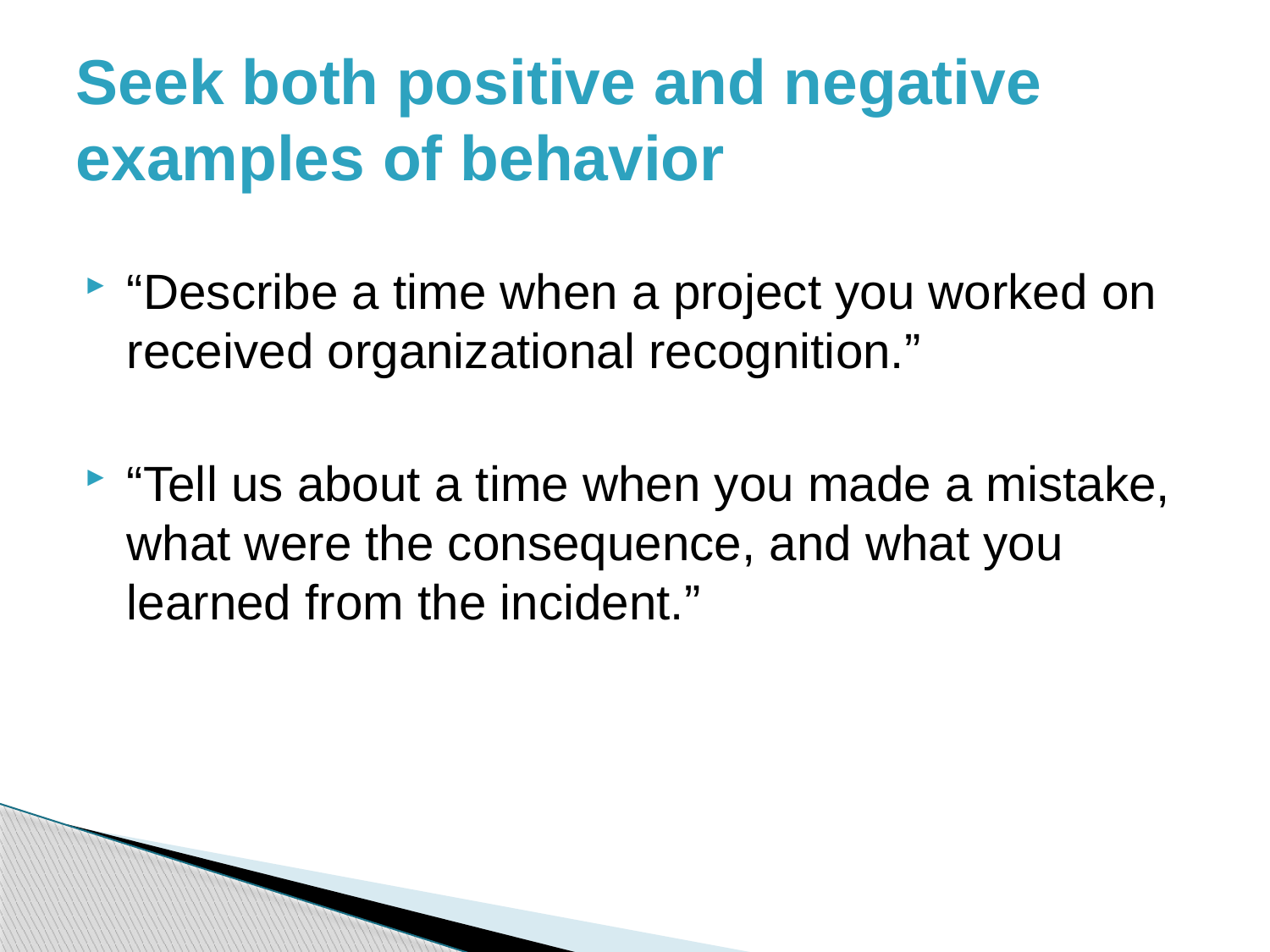

# Seek both positive and negative examples of behavior
“Describe a time when a project you worked on received organizational recognition.”

“Tell us about a time when you made a mistake, what were the consequence, and what you learned from the incident.”